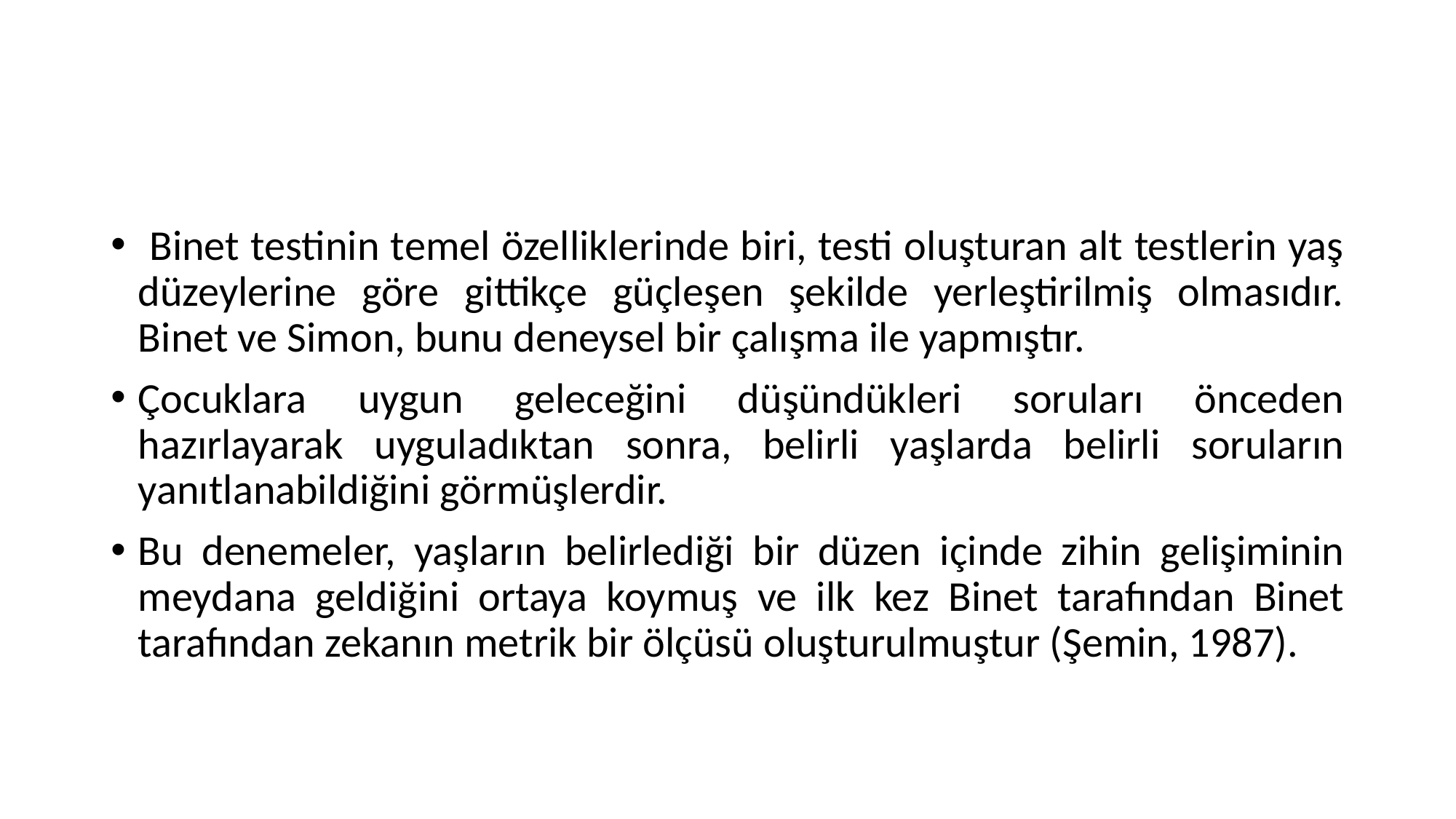

#
 Binet testinin temel özelliklerinde biri, testi oluşturan alt testlerin yaş düzeylerine göre gittikçe güçleşen şekilde yerleştirilmiş olmasıdır. Binet ve Simon, bunu deneysel bir çalışma ile yapmıştır.
Çocuklara uygun geleceğini düşündükleri soruları önceden hazırlayarak uyguladıktan sonra, belirli yaşlarda belirli soruların yanıtlanabildiğini görmüşlerdir.
Bu denemeler, yaşların belirlediği bir düzen içinde zihin gelişiminin meydana geldiğini ortaya koymuş ve ilk kez Binet tarafından Binet tarafından zekanın metrik bir ölçüsü oluşturulmuştur (Şemin, 1987).